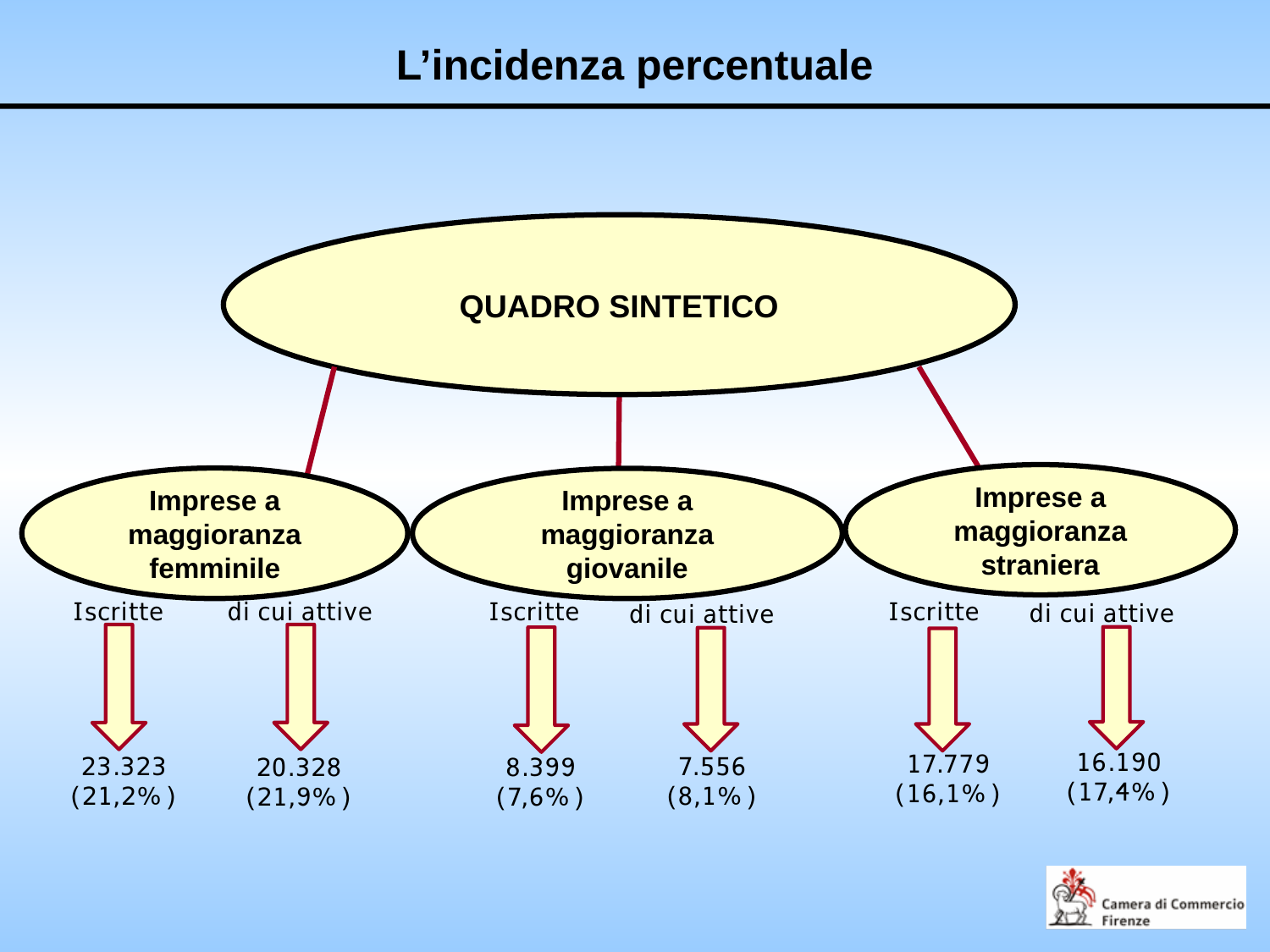

L’incidenza percentuale

QUADRO SINTETICO
Imprese a maggioranza straniera
Imprese a maggioranza femminile
Imprese a maggioranza giovanile
Iscritte
di cui attive
Iscritte
Iscritte
di cui attive
di cui attive

16.190
(17,4%)
17.779
(16,1%)
23.323
(21,2%)
7.556
(8,1%)
8.399
(7,6%)
20.328
(21,9%)